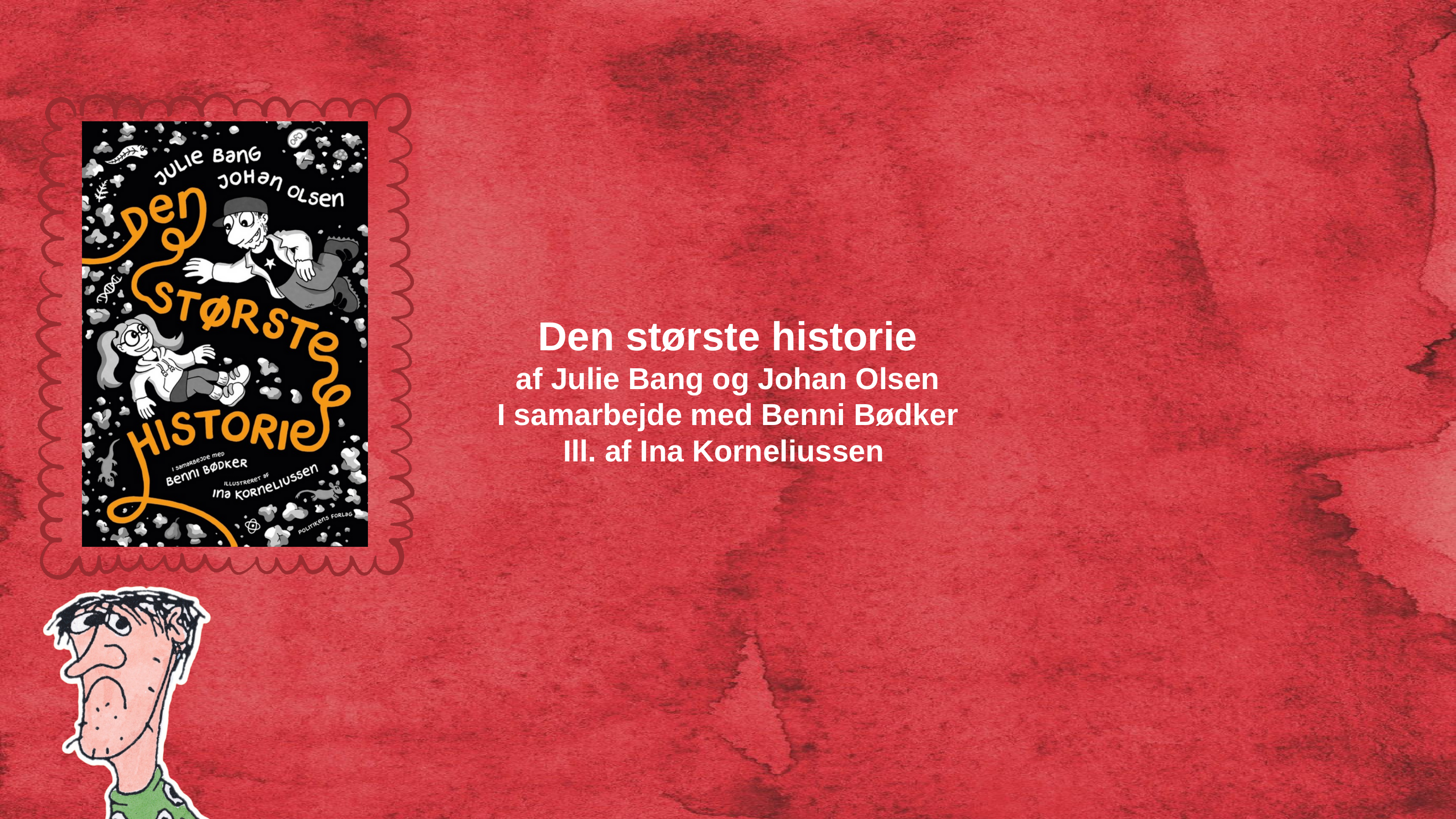

Den største historie
af Julie Bang og Johan Olsen
I samarbejde med Benni Bødker
Ill. af Ina Korneliussen